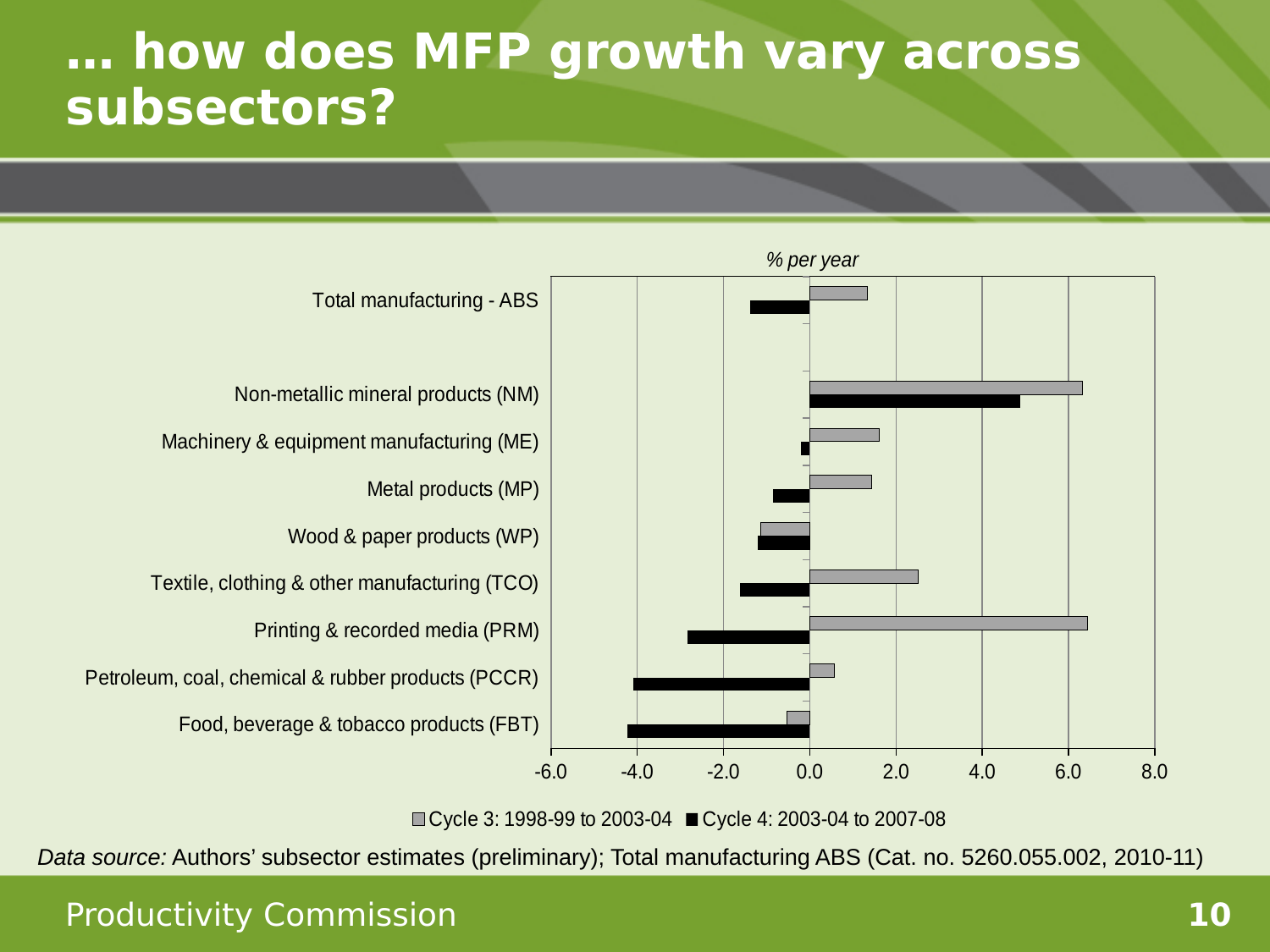

# … how does MFP growth vary across subsectors?

### Chart

| Category | Cycle 4: 2003-04 to 2007-08 | Cycle 3: 1998-99 to 2003-04 |
|---|---|---|
| Food, beverage & tobacco products (FBT) | -4.2263701380227054 | -0.5340325356367526 |
| Petroleum, coal, chemical & rubber products (PCCR) | -4.088204592246026 | 0.5659783418517472 |
| Printing & recorded media (PRM) | -2.8417647559508707 | 6.449517217821388 |
| Textile, clothing & other manufacturing (TCO) | -1.6187991822182335 | 2.525580903069491 |
| Wood & paper products (WP) | -1.188260746280434 | -1.1297793885187257 |
| Metal products (MP) | -0.8549874439247263 | 1.4377541967693253 |
| Machinery & equipment manufacturing (ME) | -0.20645793882443364 | 1.6165306406343172 |
| Non-metallic mineral products (NM) | 4.885631280327463 | 6.331530933741125 |
|  | None | None |
| Total manufacturing - ABS | -1.377680824091454 | 1.343540538443011 |
Data source: Authors’ subsector estimates (preliminary); Total manufacturing ABS (Cat. no. 5260.055.002, 2010-11)